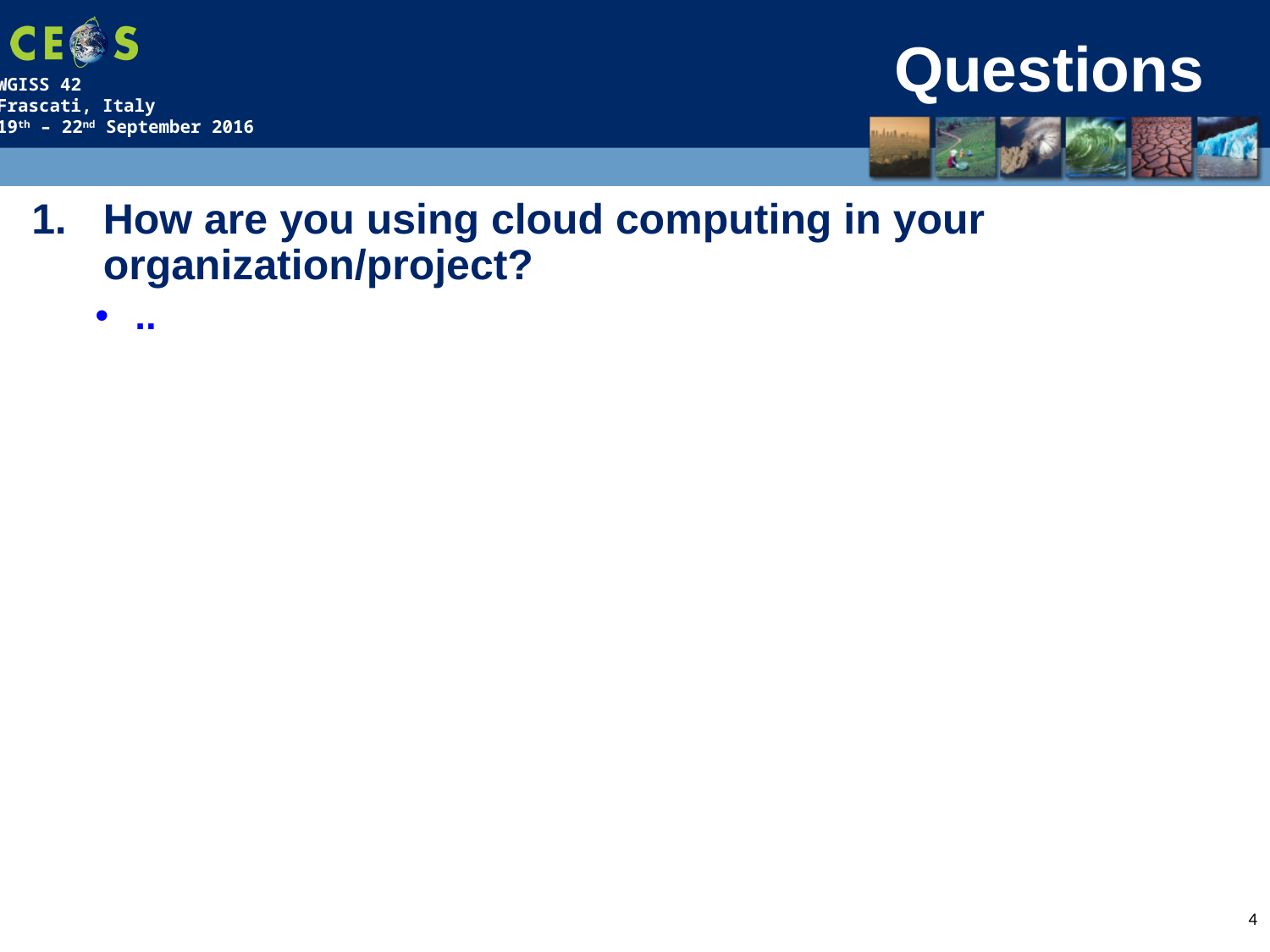

# Questions
How are you using cloud computing in your organization/project?
..
4